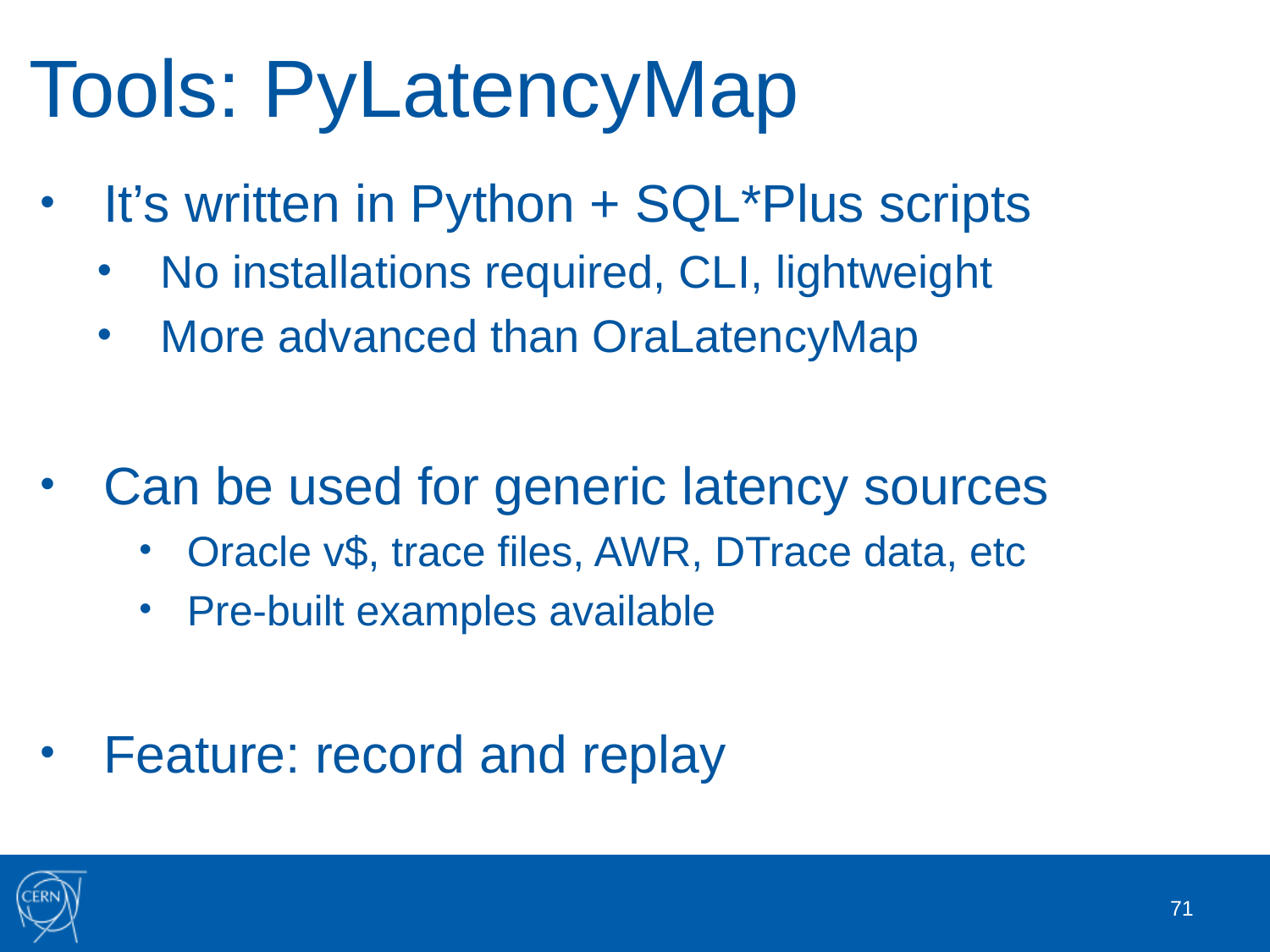

# Tools: PyLatencyMap
It’s written in Python + SQL*Plus scripts
No installations required, CLI, lightweight
More advanced than OraLatencyMap

Can be used for generic latency sources
Oracle v$, trace files, AWR, DTrace data, etc
Pre-built examples available

Feature: record and replay

71